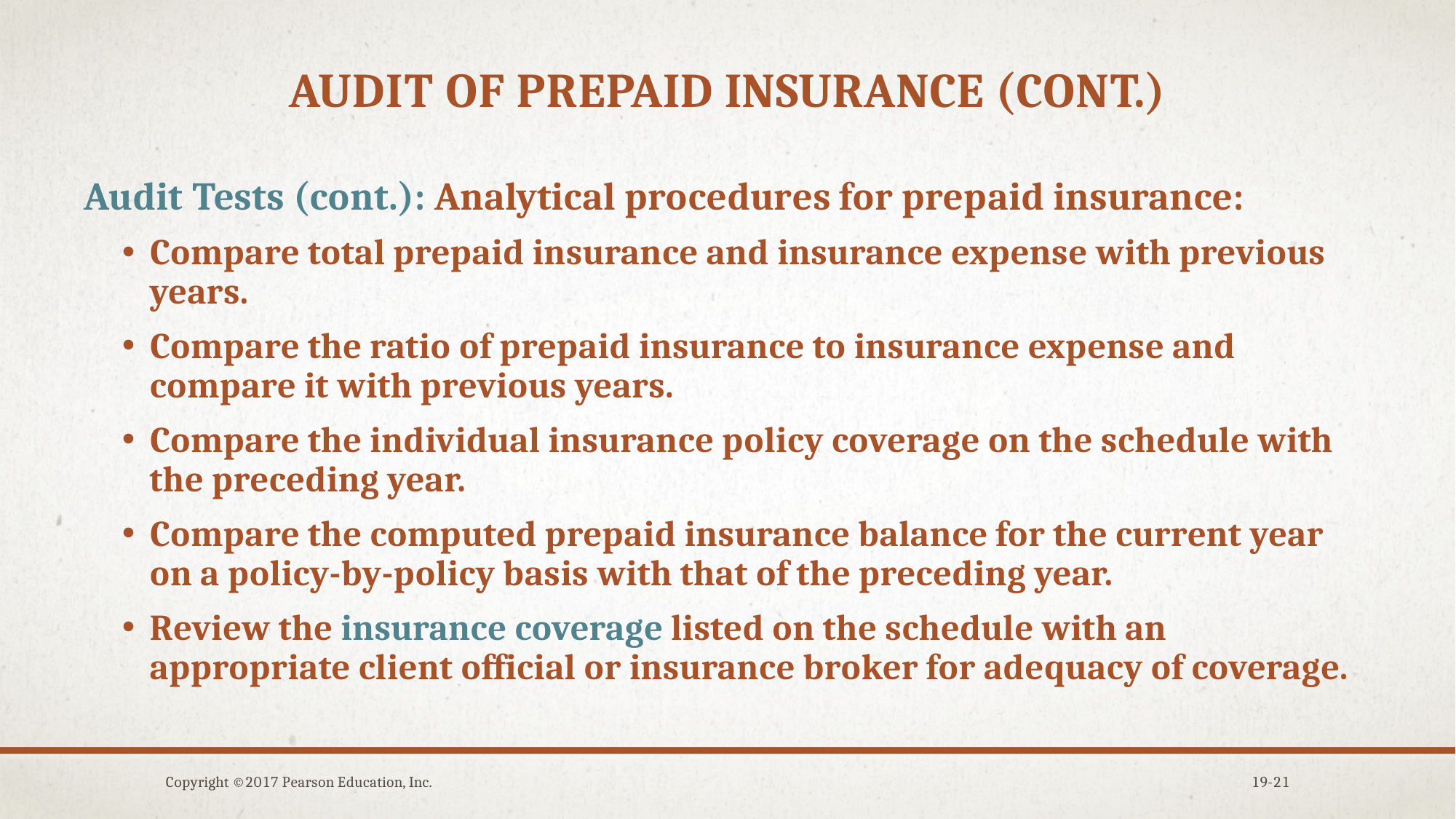

# Audit of prepaid insurance (cont.)
Audit Tests (cont.): Analytical procedures for prepaid insurance:
Compare total prepaid insurance and insurance expense with previous years.
Compare the ratio of prepaid insurance to insurance expense and compare it with previous years.
Compare the individual insurance policy coverage on the schedule with the preceding year.
Compare the computed prepaid insurance balance for the current year on a policy-by-policy basis with that of the preceding year.
Review the insurance coverage listed on the schedule with an appropriate client official or insurance broker for adequacy of coverage.

Copyright ©2017 Pearson Education, Inc.
19-21